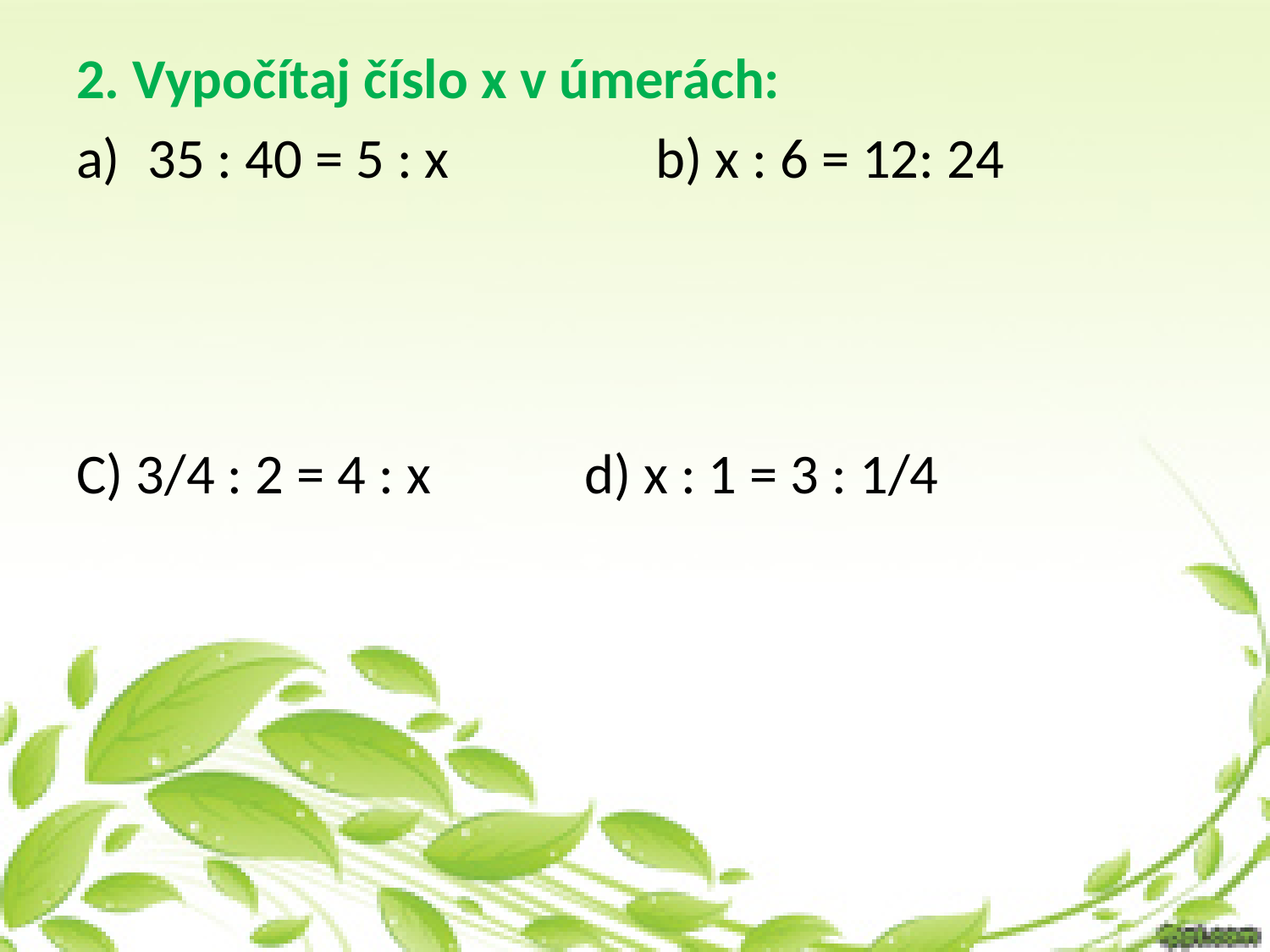

2. Vypočítaj číslo x v úmerách:
35 : 40 = 5 : x		b) x : 6 = 12: 24

C) 3/4 : 2 = 4 : x		d) x : 1 = 3 : 1/4